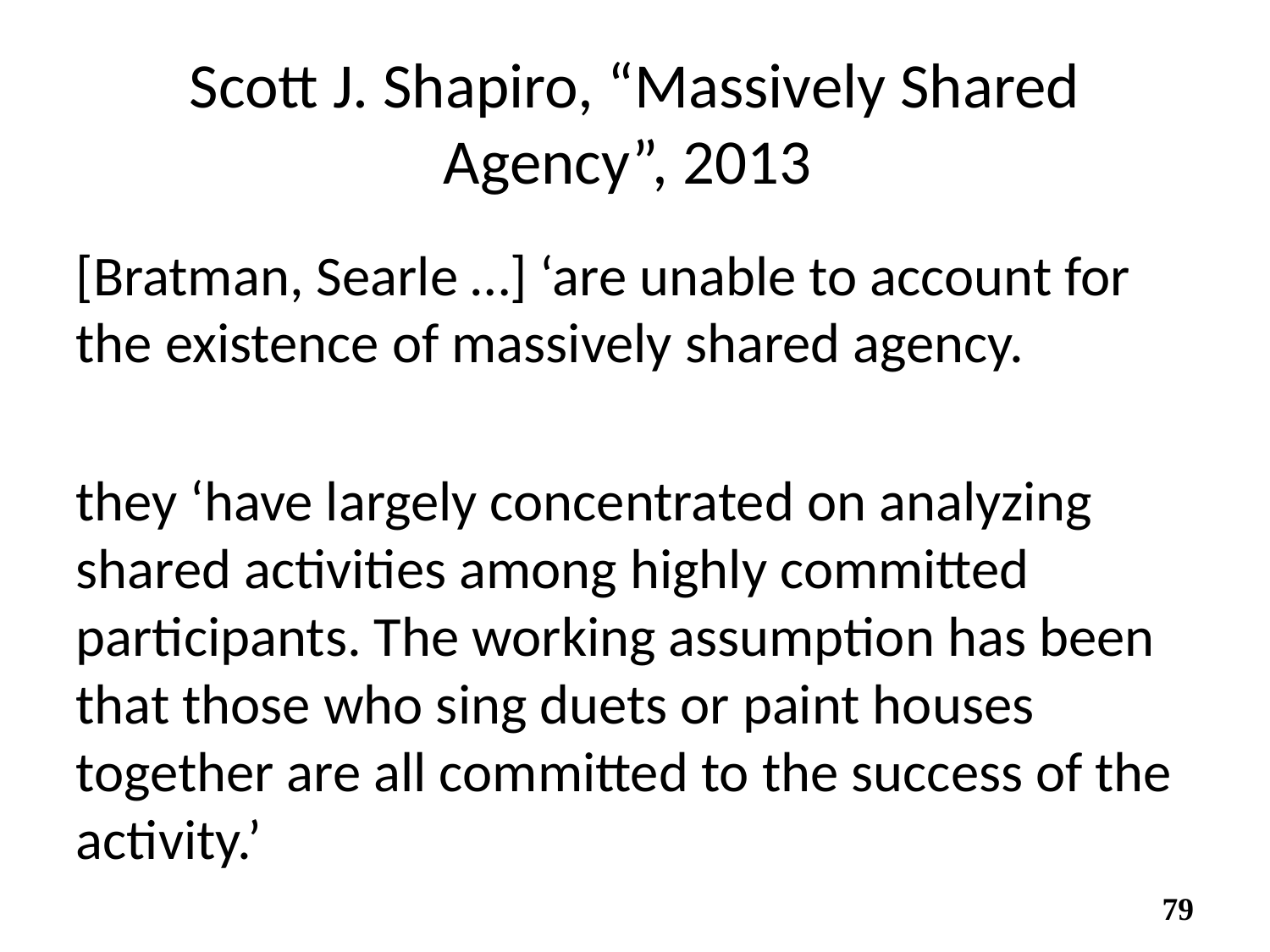

# Scott J. Shapiro, “Massively Shared Agency”, 2013
[Bratman, Searle …] ‘are unable to account for the existence of massively shared agency.

they ‘have largely concentrated on analyzing shared activities among highly committed participants. The working assumption has been that those who sing duets or paint houses together are all committed to the success of the activity.’
79